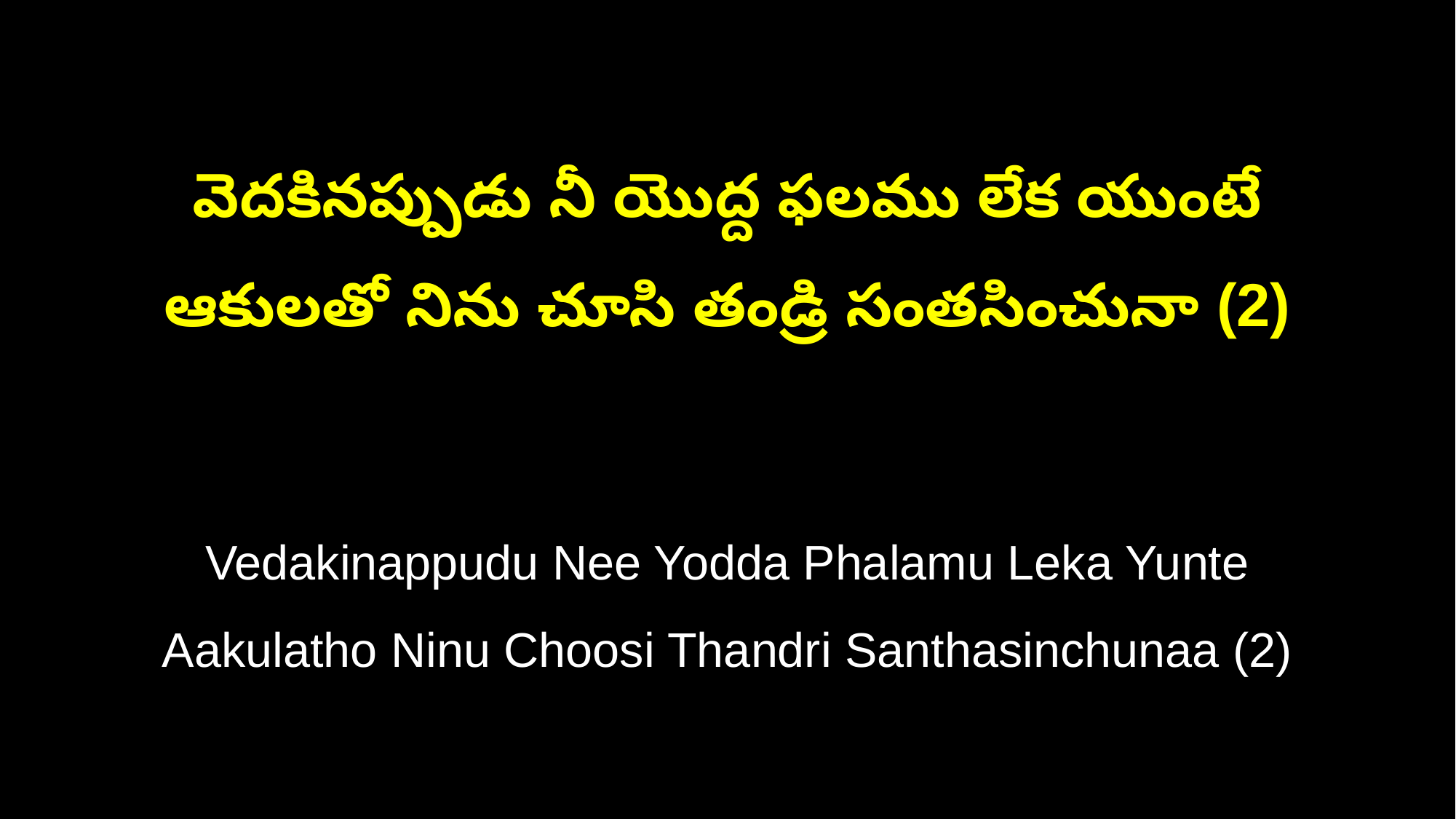

వెదకినప్పుడు నీ యొద్ద ఫలము లేక యుంటే
ఆకులతో నిను చూసి తండ్రి సంతసించునా (2)
Vedakinappudu Nee Yodda Phalamu Leka Yunte
Aakulatho Ninu Choosi Thandri Santhasinchunaa (2)